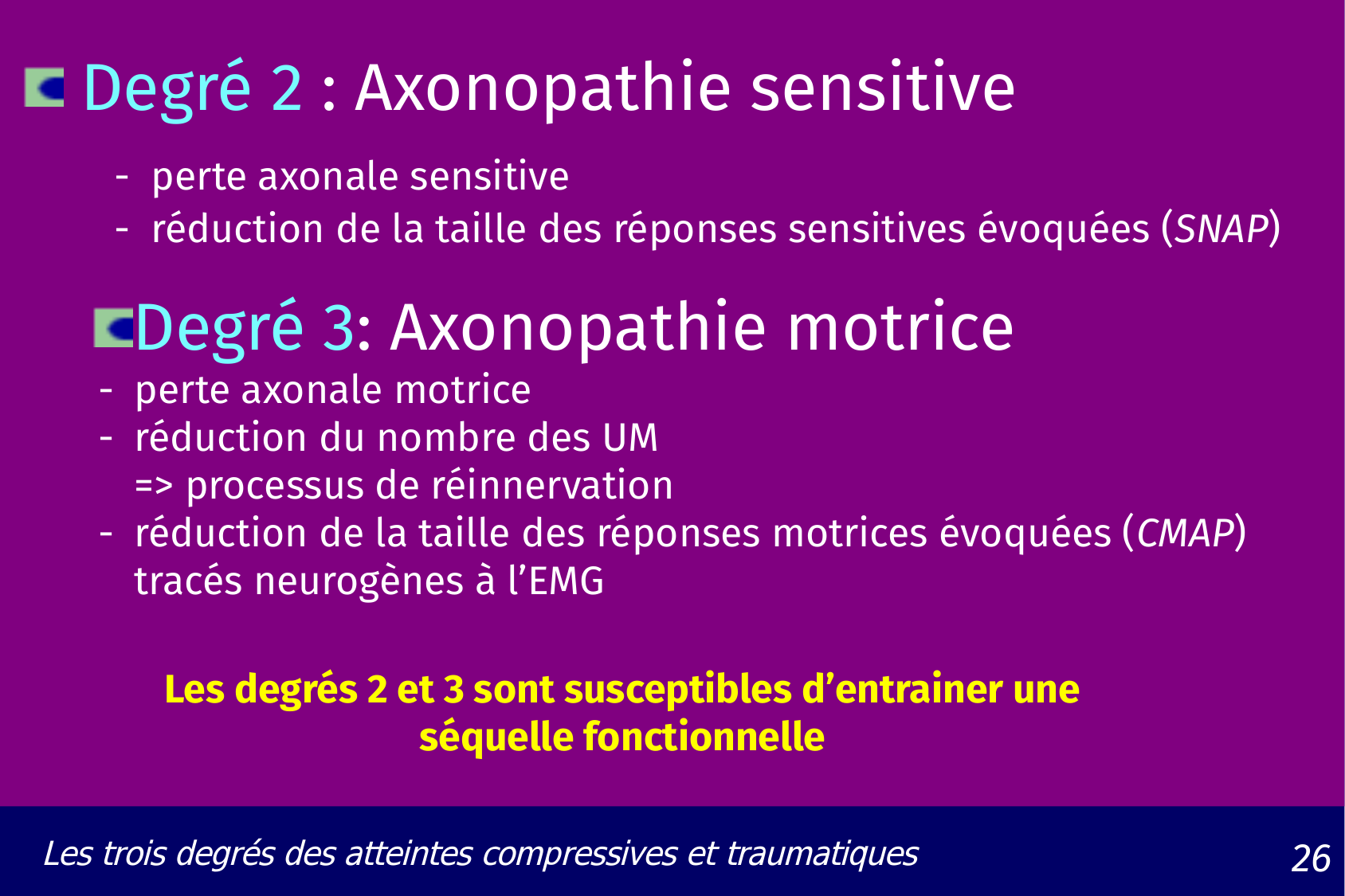

Degré 2 : Axonopathie sensitive
	- 	perte axonale sensitive
	- 	réduction de la taille des réponses sensitives évoquées (SNAP)
Degré 3: Axonopathie motrice
	- 	perte axonale motrice
	-	réduction du nombre des UM
		=> processus de réinnervation
	-	réduction de la taille des réponses motrices évoquées (CMAP)
		tracés neurogènes à l’EMG

Les degrés 2 et 3 sont susceptibles d’entrainer une séquelle fonctionnelle
Les trois degrés des atteintes compressives et traumatiques
26